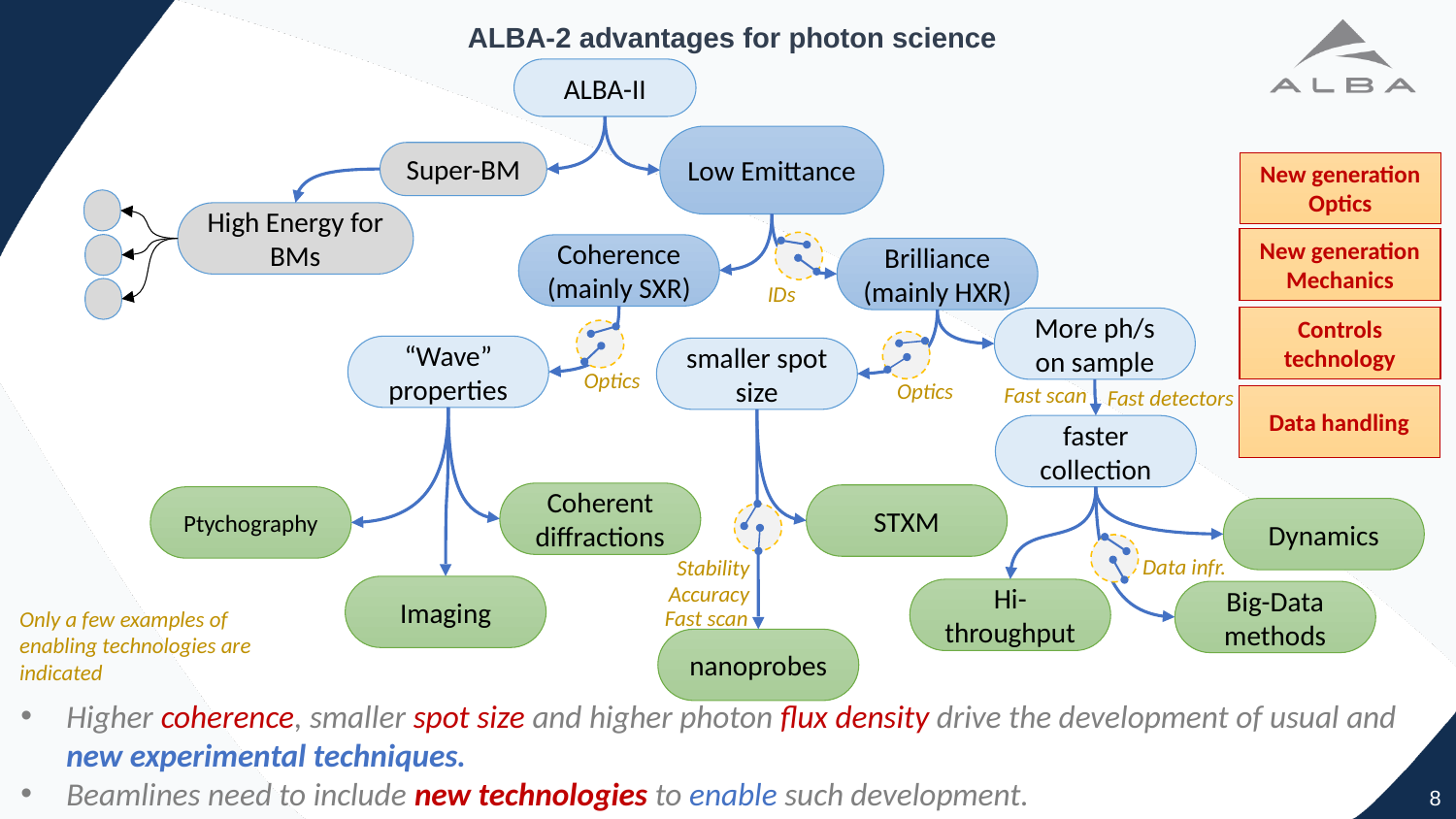

# ALBA-2 advantages for photon science
ALBA-II
Low Emittance
Super-BM
New generation Optics

High Energy for BMs
New generation Mechanics

Coherence (mainly SXR)
Brilliance
(mainly HXR)
IDs

Controls technology
More ph/s on sample

“Wave” properties
smaller spot size
Optics
Optics
Fast scan
Fast detectors
Data handling
faster collection
Coherent diffractions
STXM
Ptychography
Dynamics

Data infr.
Stability
Accuracy
Imaging
Hi-throughput
Big-Data methods
Fast scan
Only a few examples of enabling technologies are indicated
nanoprobes
Higher coherence, smaller spot size and higher photon flux density drive the development of usual and new experimental techniques.
Beamlines need to include new technologies to enable such development.
8